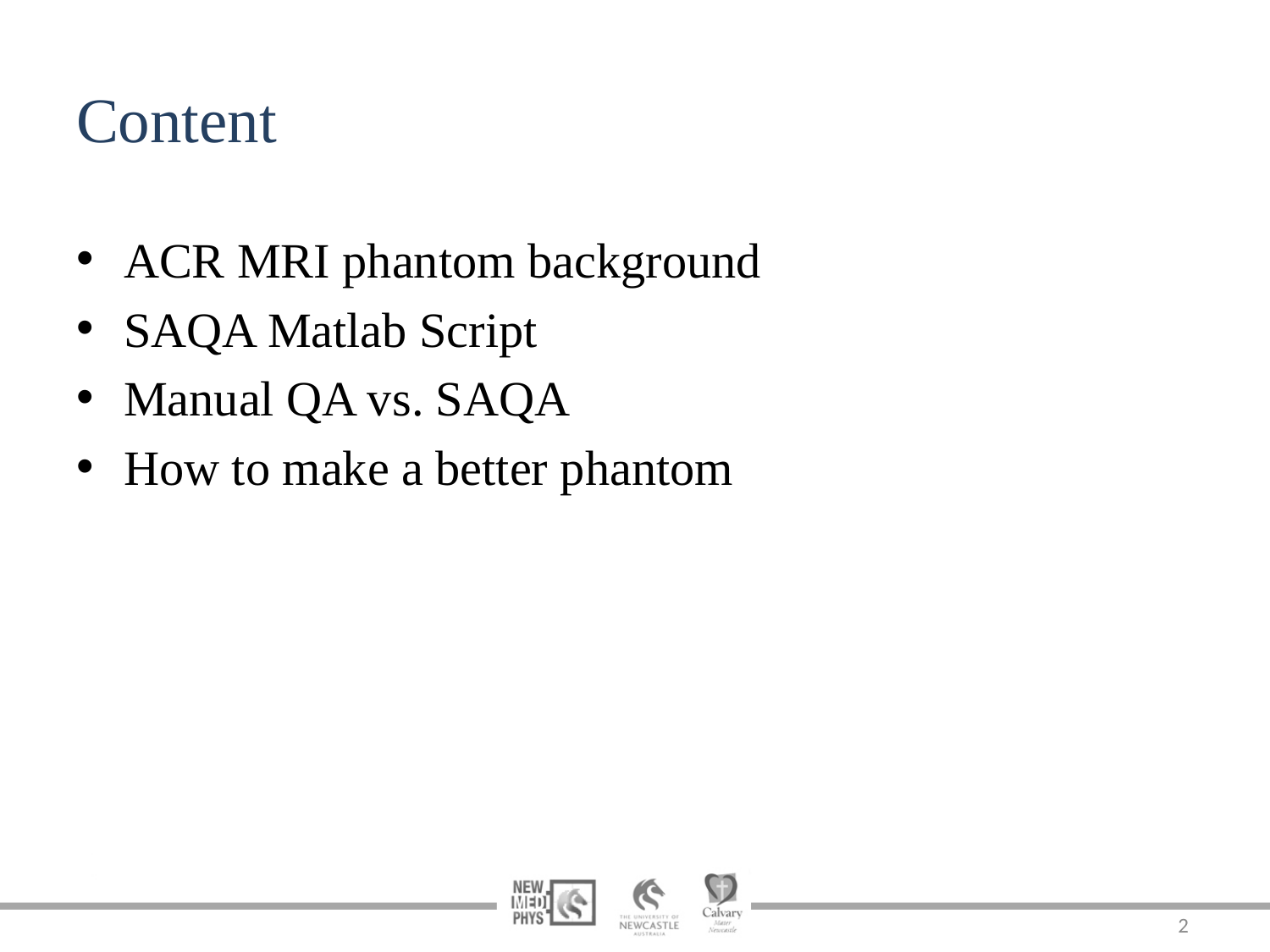

# Content
ACR MRI phantom background
SAQA Matlab Script
Manual QA vs. SAQA
How to make a better phantom
2